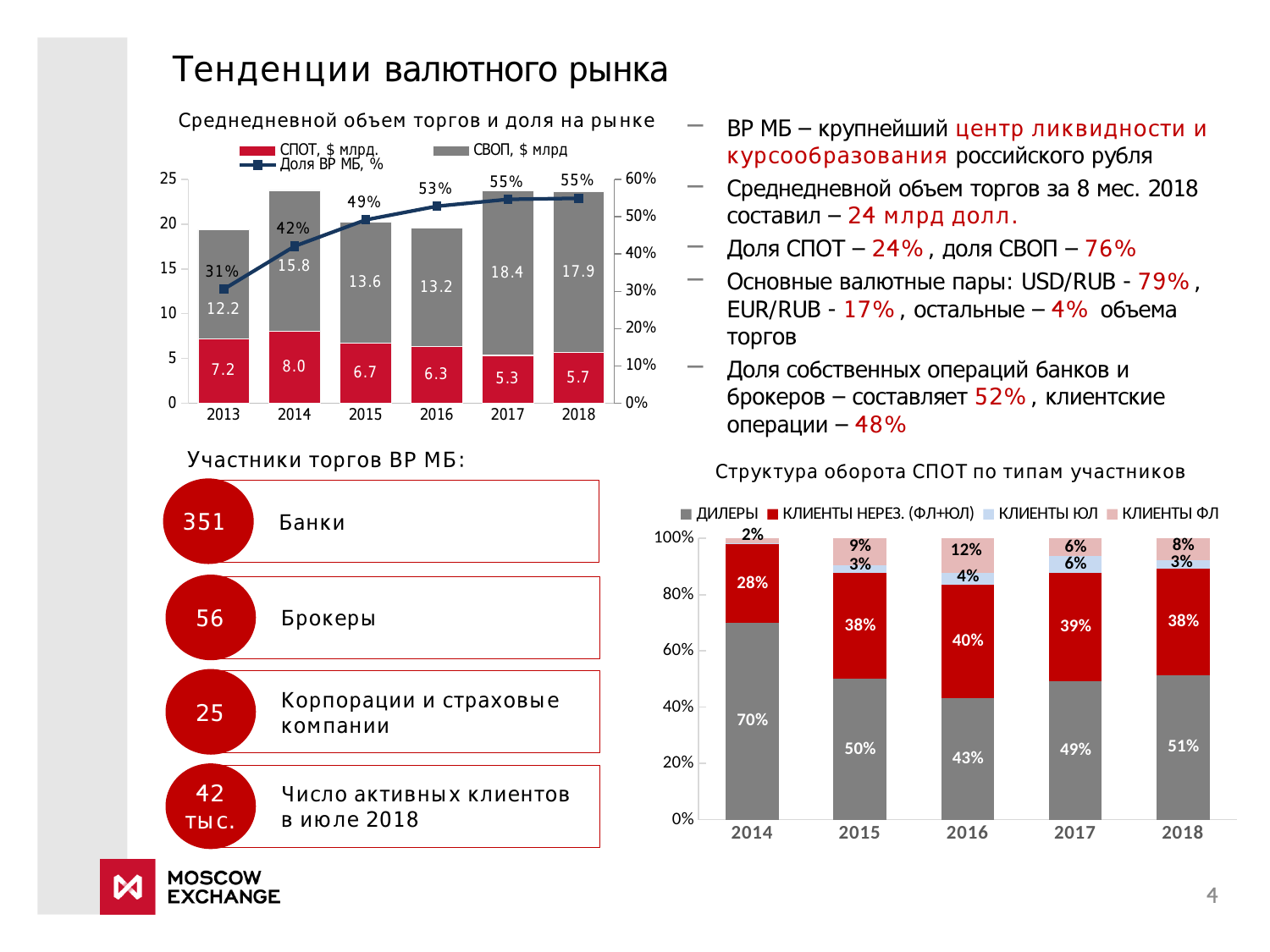

# Тенденции валютного рынка
Среднедневной объем торгов и доля на рынке
ВР МБ – крупнейший центр ликвидности и курсообразования российского рубля
Среднедневной объем торгов за 8 мес. 2018 составил – 24 млрд долл.
Доля СПОТ – 24%, доля СВОП – 76%
Основные валютные пары: USD/RUB - 79%, EUR/RUB - 17%, остальные – 4% объема торгов
Доля собственных операций банков и брокеров – составляет 52%, клиентские операции – 48%

### Chart

| Category |  |  |  |
|---|---|---|---|
| 2013 | 7.2 | 12.2 | 0.3056250796437587 |
| 2014 | 8.004571307859718 | 15.776211029954736 | 0.4211963733275771 |
| 2015 | 6.7 | 13.572055035523615 | 0.49164431249988844 |
| 2016 | 6.3120249800762025 | 13.248118959597663 | 0.5281790970225497 |
| 2017 | 5.3381271066936025 | 18.376674179615918 | 0.5466798525802581 |
| 2018 | 5.665474782454527 | 17.94482294780914 | 0.5494290461717253 |
Участники торгов ВР МБ:
Структура оборота СПОТ по типам участников
351
Банки

### Chart

| Category | ДИЛЕРЫ | КЛИЕНТЫ НЕРЕЗ. (ФЛ+ЮЛ) | КЛИЕНТЫ ЮЛ | КЛИЕНТЫ ФЛ |
|---|---|---|---|---|
| 2014 | 0.7010239601519036 | 0.27731724041075617 | 0.0029631002869947042 | 0.018695699150345454 |
| 2015 | 0.5001489030964797 | 0.3768242014802663 | 0.02893823723113062 | 0.09408865819212318 |
| 2016 | 0.4335534100699687 | 0.4020307041767752 | 0.04186954772431999 | 0.12254633802893616 |
| 2017 | 0.49077524557054775 | 0.38755896099189635 | 0.059431893379287885 | 0.062233900058268 |
| 2018 | 0.5143968051850191 | 0.379226614624006 | 0.029049684082440474 | 0.07732689610853445 |
56
Брокеры
Корпорации и страховые компании
25
42 тыс.
Число активных клиентов в июле 2018
4